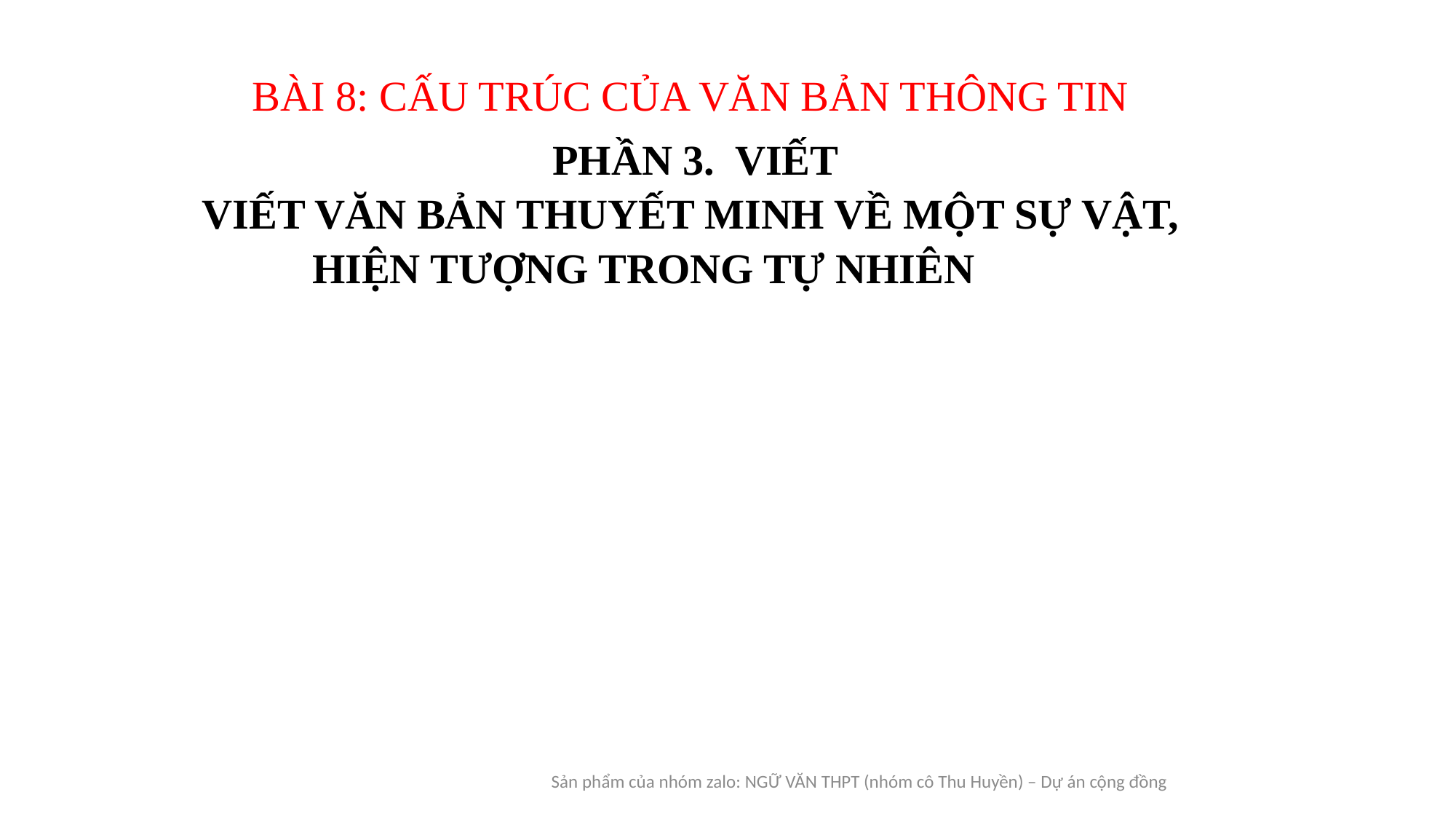

BÀI 8: CẤU TRÚC CỦA VĂN BẢN THÔNG TIN
PHẦN 3.  VIẾT
VIẾT VĂN BẢN THUYẾT MINH VỀ MỘT SỰ VẬT,
HIỆN TƯỢNG TRONG TỰ NHIÊN
Sản phẩm của nhóm zalo: NGỮ VĂN THPT (nhóm cô Thu Huyền) – Dự án cộng đồng